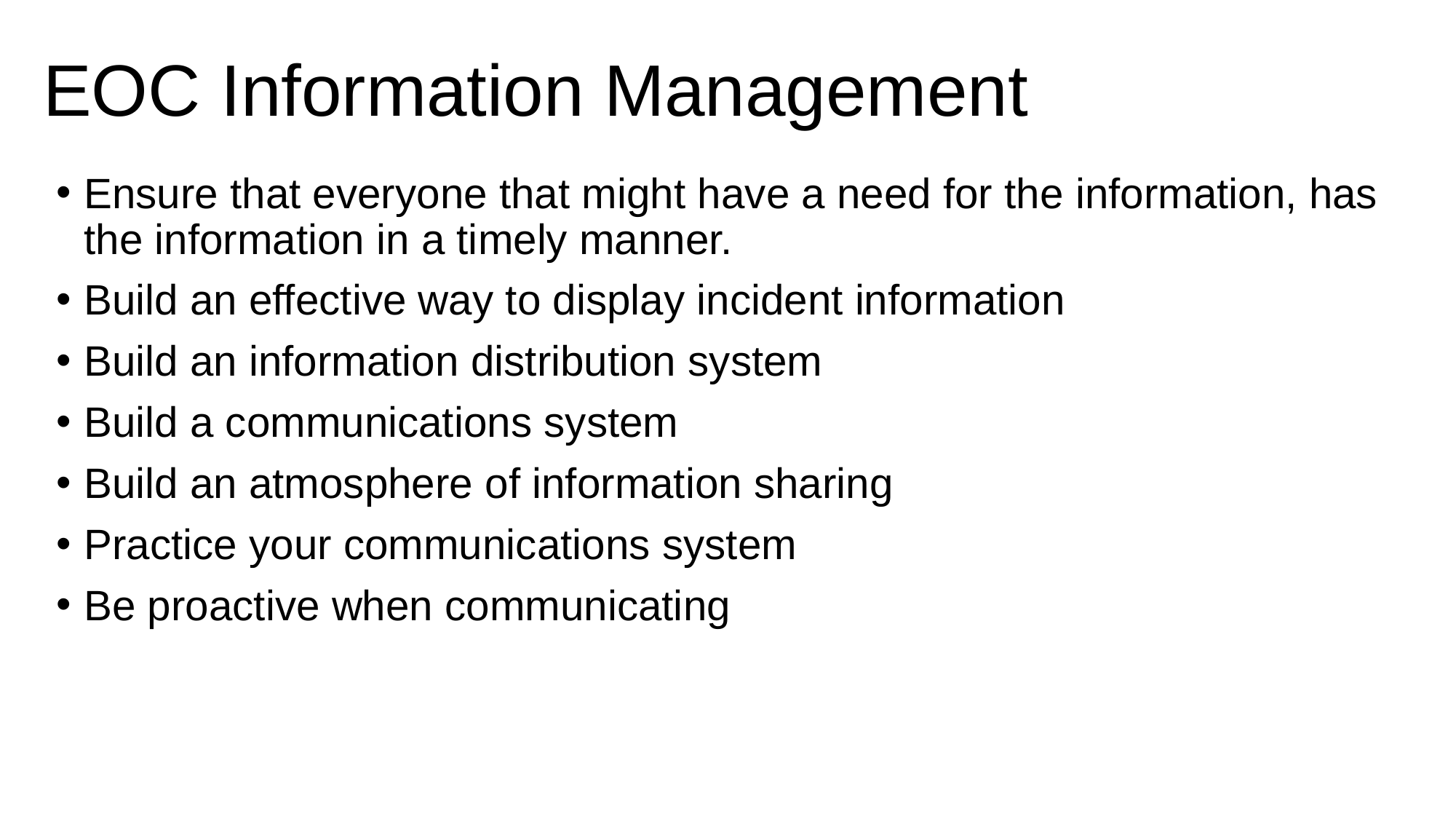

# EOC Information Management
Ensure that everyone that might have a need for the information, has the information in a timely manner.
Build an effective way to display incident information
Build an information distribution system
Build a communications system
Build an atmosphere of information sharing
Practice your communications system
Be proactive when communicating